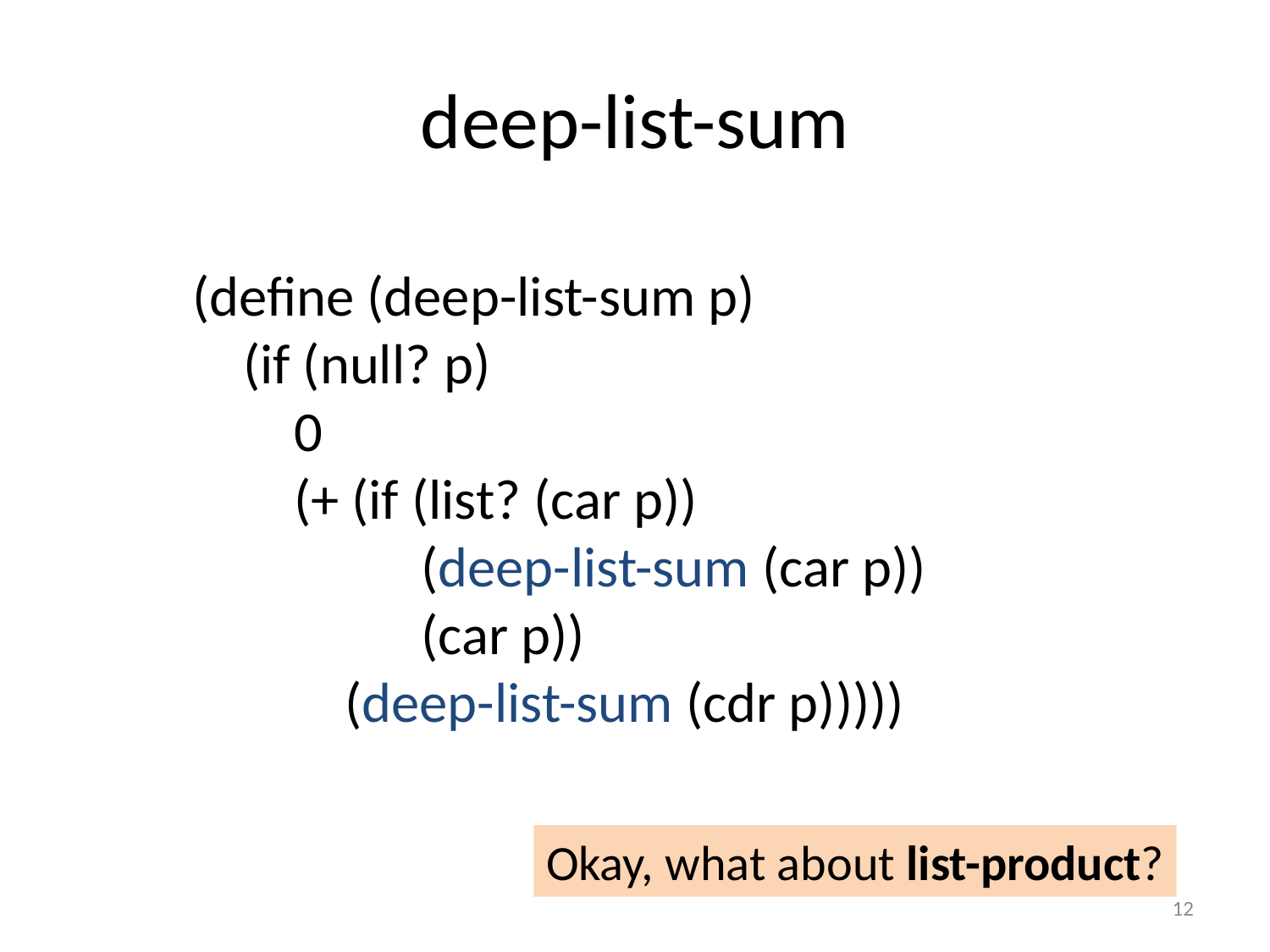

# deep-list-sum
(define (deep-list-sum p)
    (if (null? p)
        0
        (+ (if (list? (car p))
                  (deep-list-sum (car p))
                  (car p))
            (deep-list-sum (cdr p)))))
Okay, what about list-product?
12